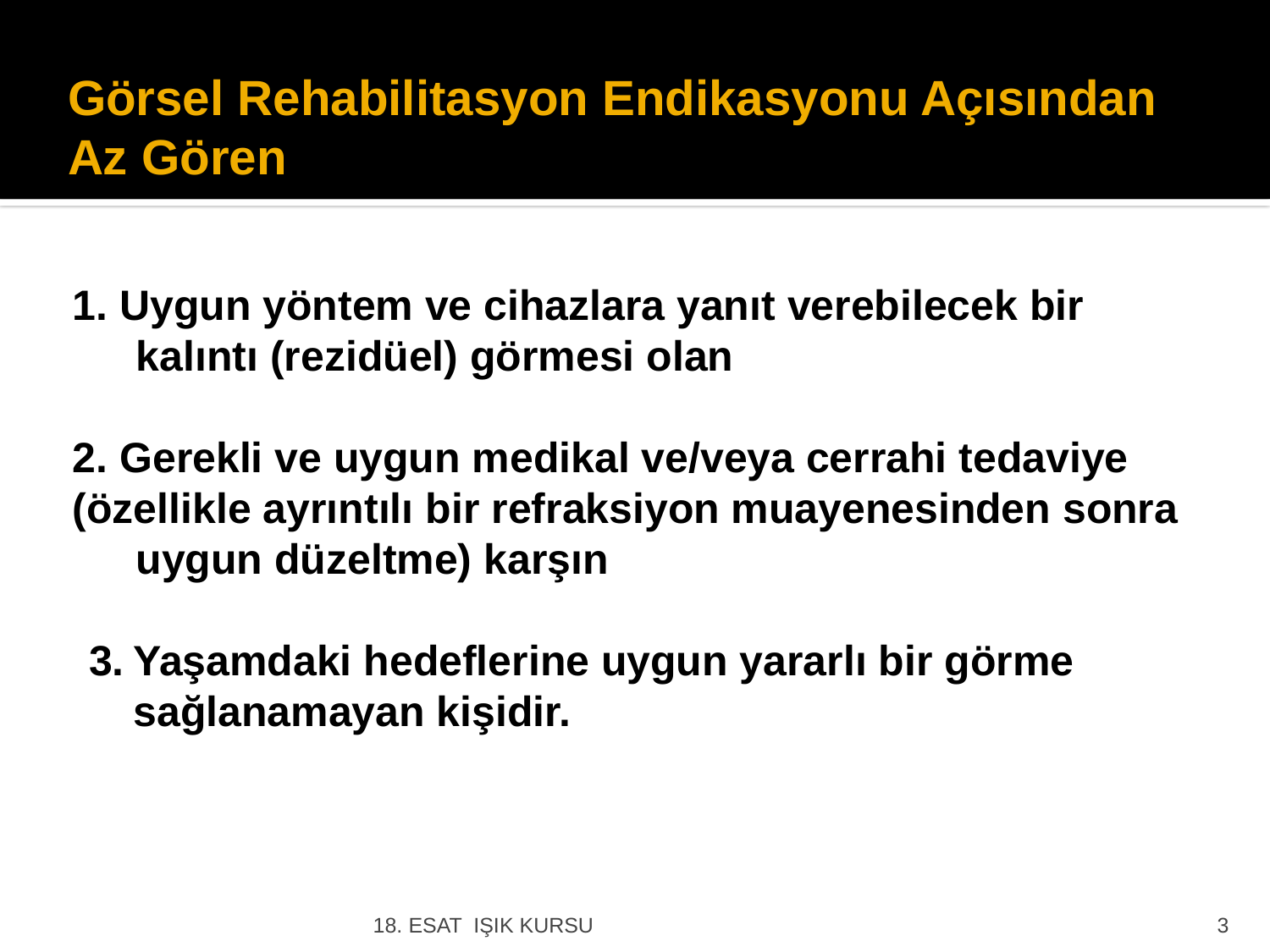

# Görsel Rehabilitasyon Endikasyonu Açısından Az Gören

1. Uygun yöntem ve cihazlara yanıt verebilecek bir kalıntı (rezidüel) görmesi olan

2. Gerekli ve uygun medikal ve/veya cerrahi tedaviye
(özellikle ayrıntılı bir refraksiyon muayenesinden sonra uygun düzeltme) karşın

3.	Yaşamdaki hedeflerine uygun yararlı bir görme sağlanamayan kişidir.
18. ESAT  IŞIK KURSU
3